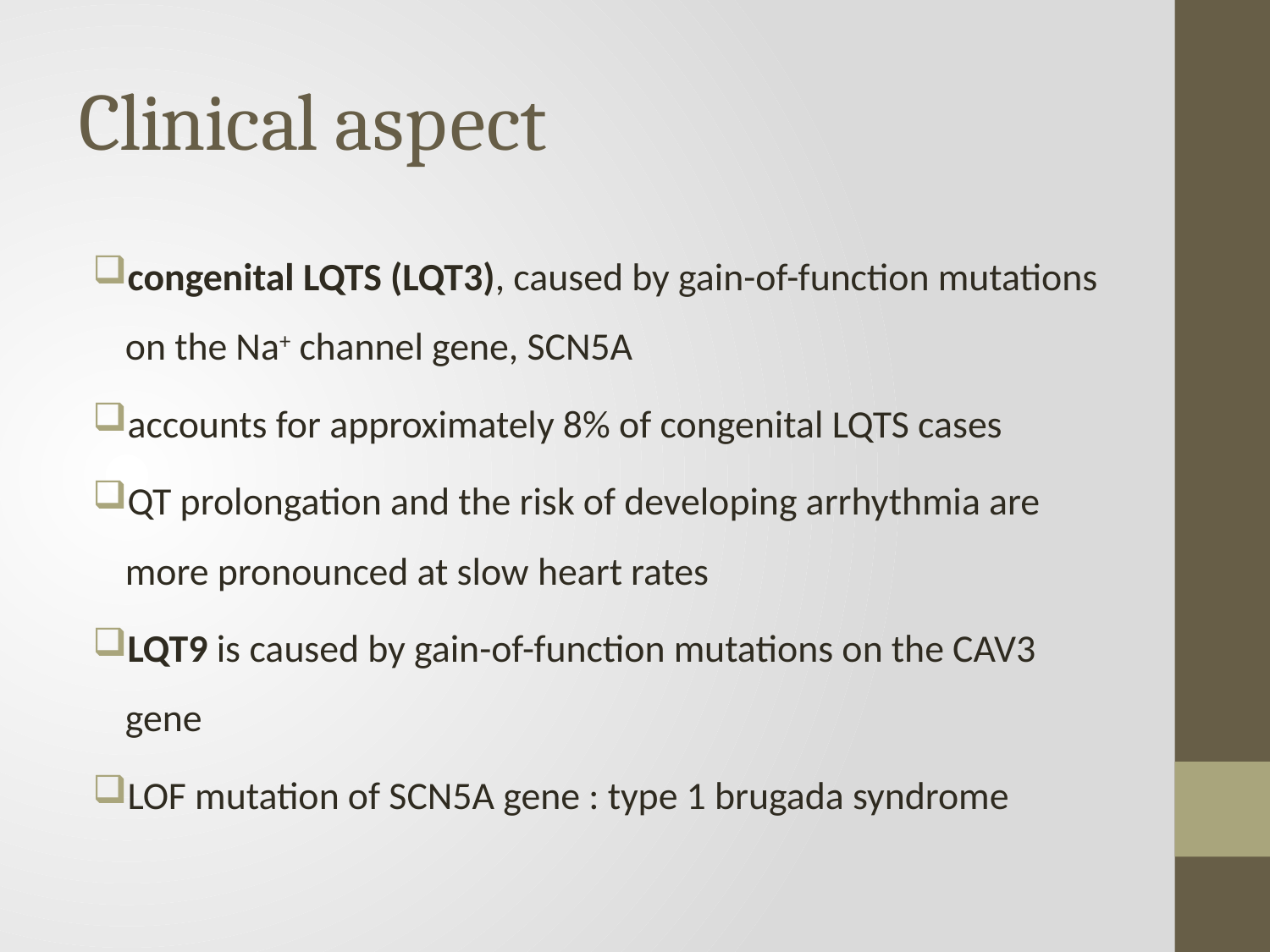

# Clinical aspect
congenital LQTS (LQT3), caused by gain-of-function mutations on the Na+ channel gene, SCN5A
accounts for approximately 8% of congenital LQTS cases
QT prolongation and the risk of developing arrhythmia are more pronounced at slow heart rates
LQT9 is caused by gain-of-function mutations on the CAV3 gene
LOF mutation of SCN5A gene : type 1 brugada syndrome